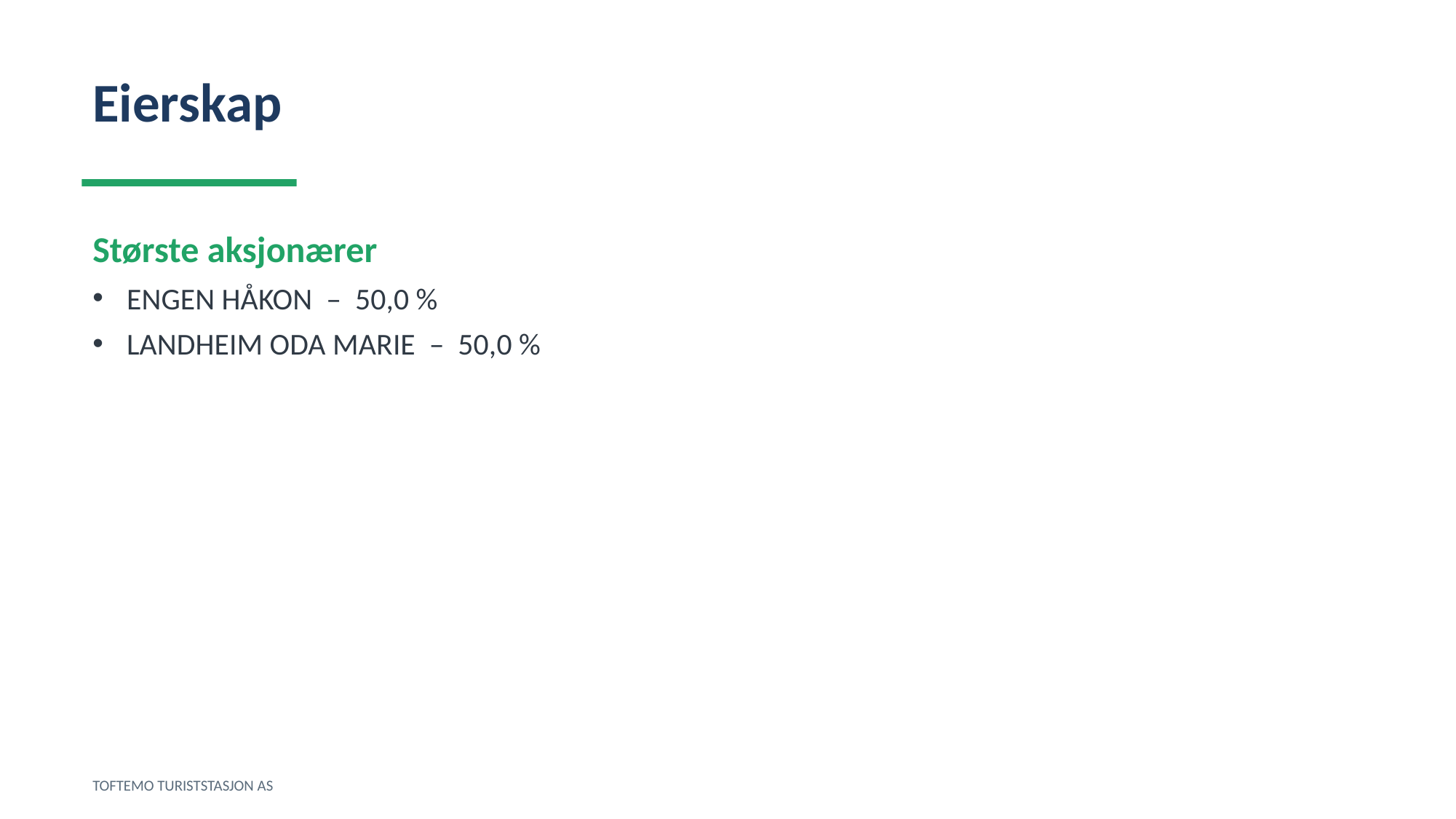

Eierskap

Største aksjonærer
ENGEN HÅKON  –  50,0 %
LANDHEIM ODA MARIE  –  50,0 %
TOFTEMO TURISTSTASJON AS